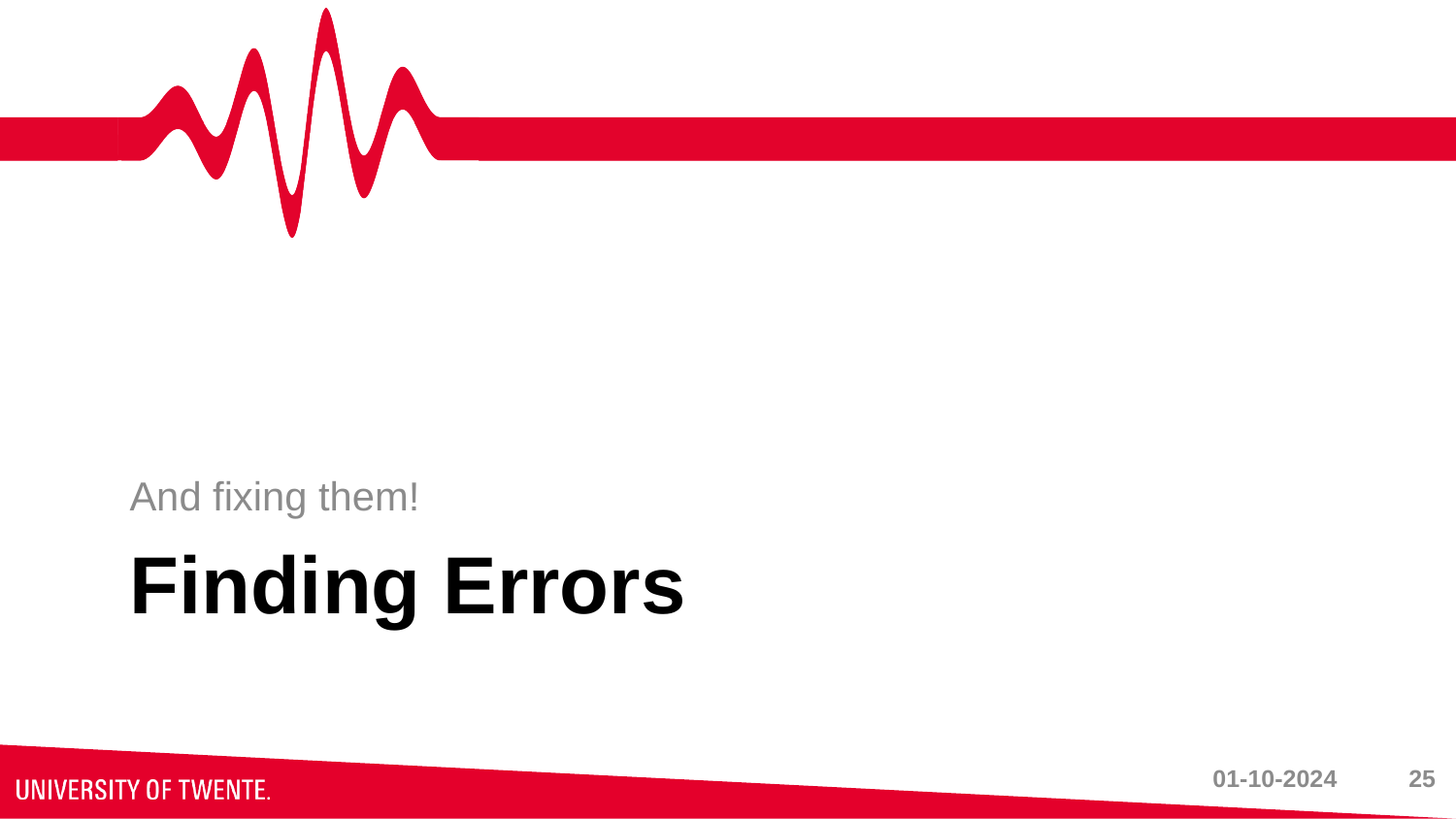

And fixing them!
# Finding Errors
01-10-2024
25